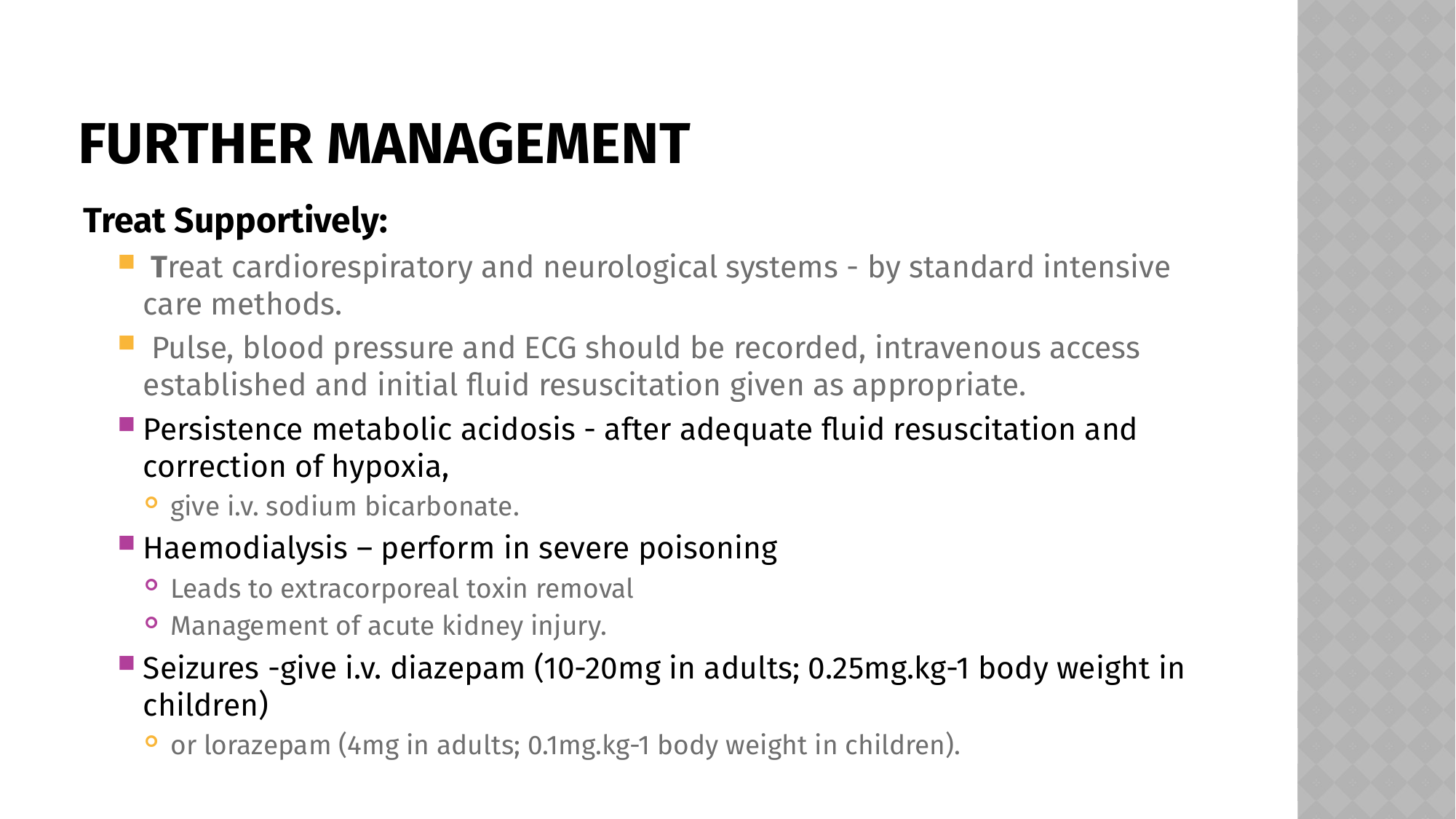

# FuRtHeR ManaGeMent
Treat Supportively:
 Treat cardiorespiratory and neurological systems - by standard intensive care methods.
 Pulse, blood pressure and ECG should be recorded, intravenous access established and initial fluid resuscitation given as appropriate.
Persistence metabolic acidosis - after adequate fluid resuscitation and correction of hypoxia,
give i.v. sodium bicarbonate.
Haemodialysis – perform in severe poisoning
Leads to extracorporeal toxin removal
Management of acute kidney injury.
Seizures -give i.v. diazepam (10-20mg in adults; 0.25mg.kg-1 body weight in children)
or lorazepam (4mg in adults; 0.1mg.kg-1 body weight in children).